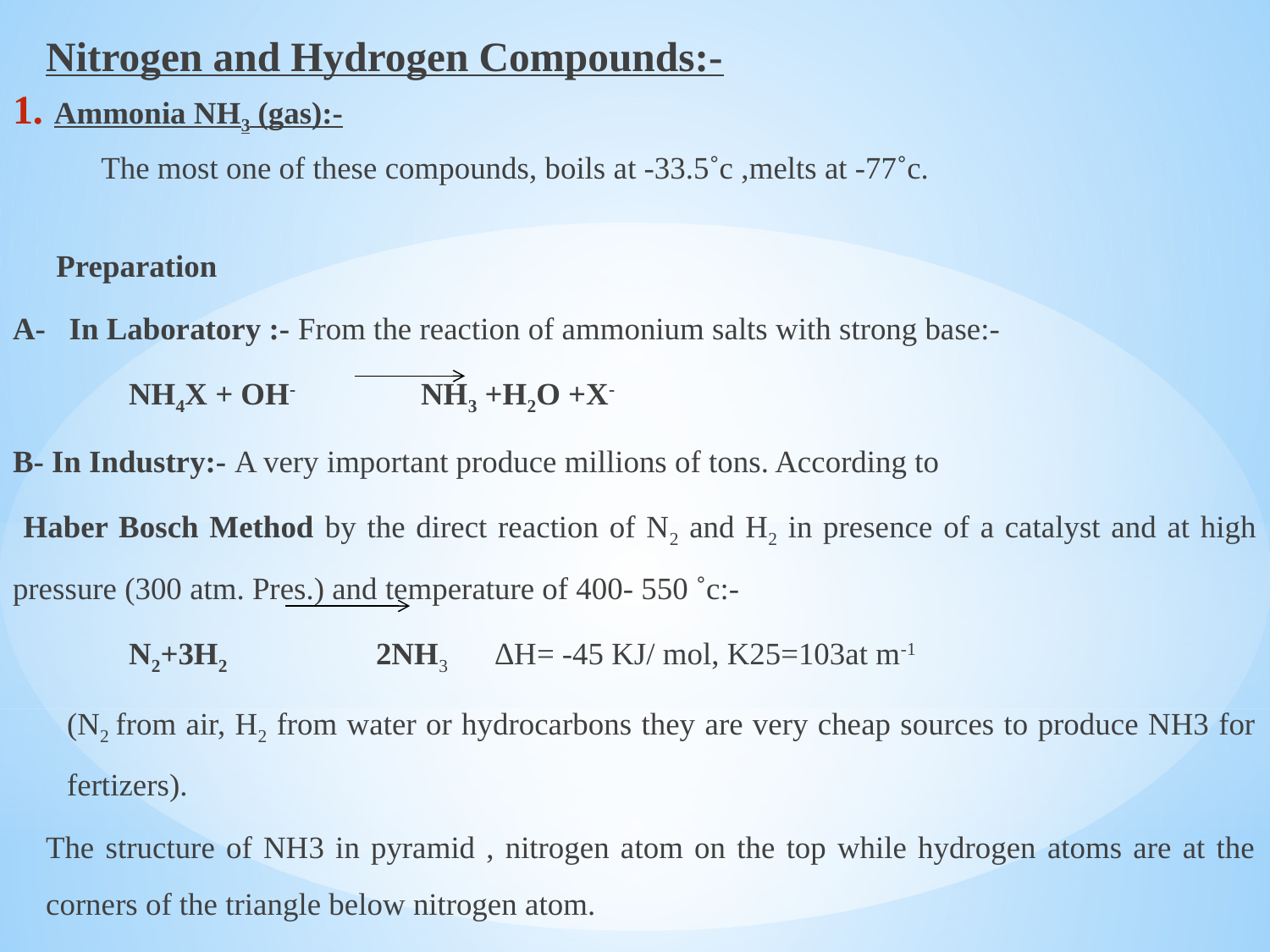

Nitrogen and Hydrogen Compounds:-
Ammonia NH3 (gas):-
The most one of these compounds, boils at -33.5˚c ,melts at -77˚c.

Preparation
A-   In Laboratory :- From the reaction of ammonium salts with strong base:-
NH4X + OH-                NH3 +H2O +X-
B- In Industry:- A very important produce millions of tons. According to
 Haber Bosch Method by the direct reaction of N2 and H2 in presence of a catalyst and at high pressure (300 atm. Pres.) and temperature of 400- 550 ˚c:-
N2+3H2                   2NH3      ∆H= -45 KJ/ mol, K25=103at m-1
(N2 from air, H2 from water or hydrocarbons they are very cheap sources to produce NH3 for fertizers).
The structure of NH3 in pyramid , nitrogen atom on the top while hydrogen atoms are at the corners of the triangle below nitrogen atom.